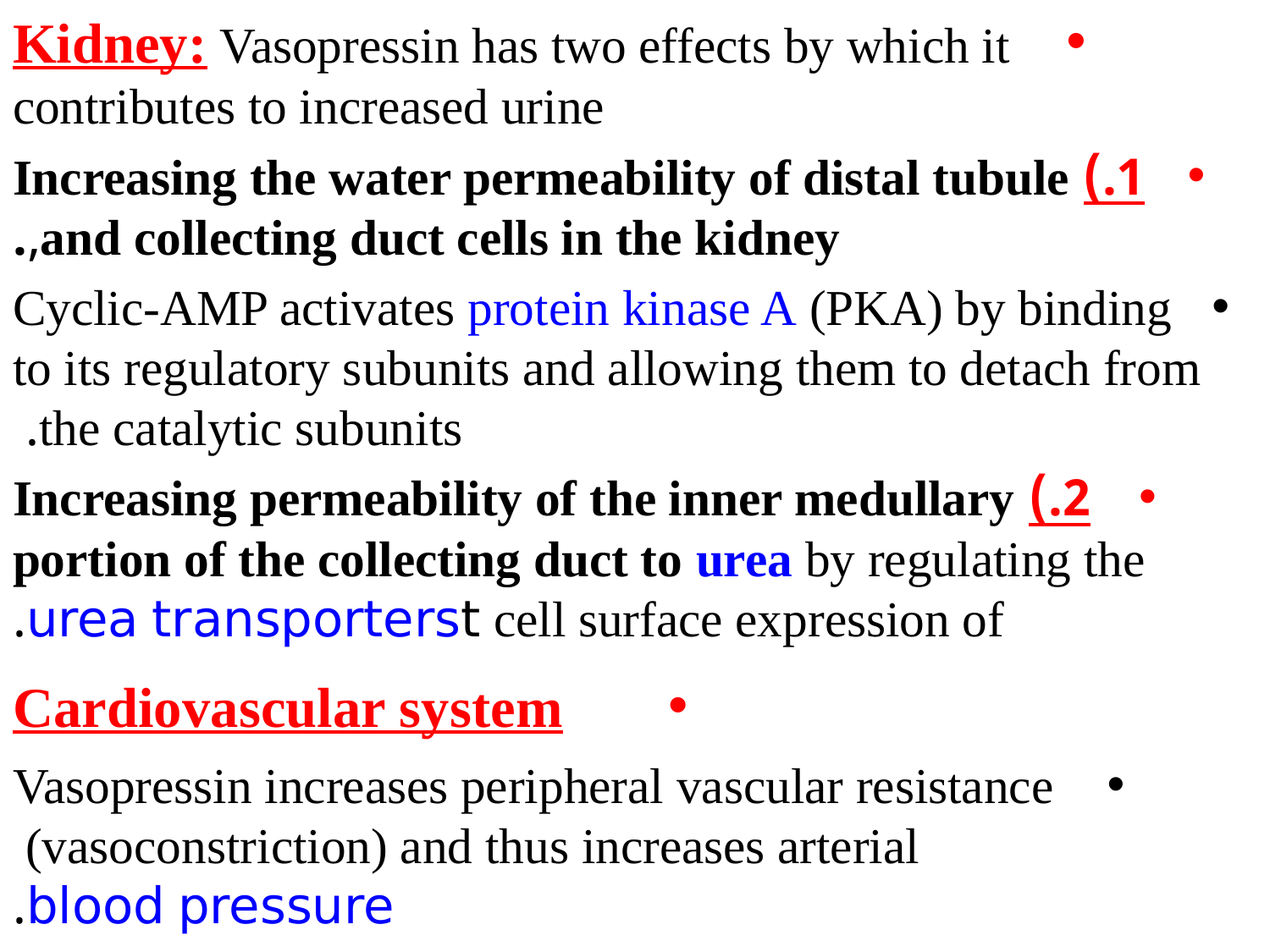

Kidney: Vasopressin has two effects by which it contributes to increased urine
1.) Increasing the water permeability of distal tubule and collecting duct cells in the kidney,.
Cyclic-AMP activates protein kinase A (PKA) by binding to its regulatory subunits and allowing them to detach from the catalytic subunits.
2.) Increasing permeability of the inner medullary portion of the collecting duct to urea by regulating the cell surface expression of urea transporterst.
Cardiovascular system
Vasopressin increases peripheral vascular resistance (vasoconstriction) and thus increases arterial blood pressure.

#